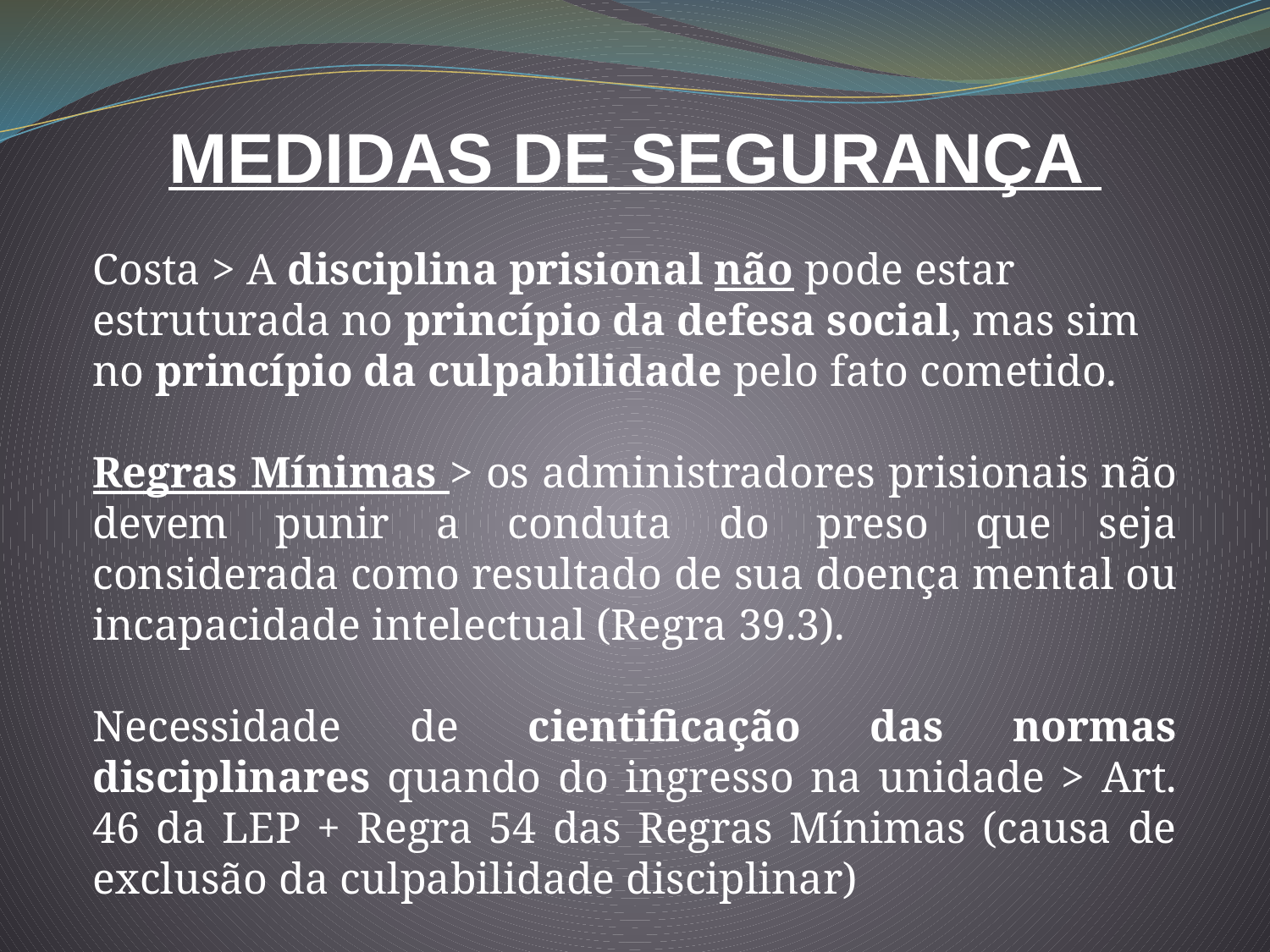

MEDIDAS DE SEGURANÇA
Costa > A disciplina prisional não pode estar estruturada no princípio da defesa social, mas sim no princípio da culpabilidade pelo fato cometido.

Regras Mínimas > os administradores prisionais não devem punir a conduta do preso que seja considerada como resultado de sua doença mental ou incapacidade intelectual (Regra 39.3).

Necessidade de cientificação das normas disciplinares quando do ingresso na unidade > Art. 46 da LEP + Regra 54 das Regras Mínimas (causa de exclusão da culpabilidade disciplinar)